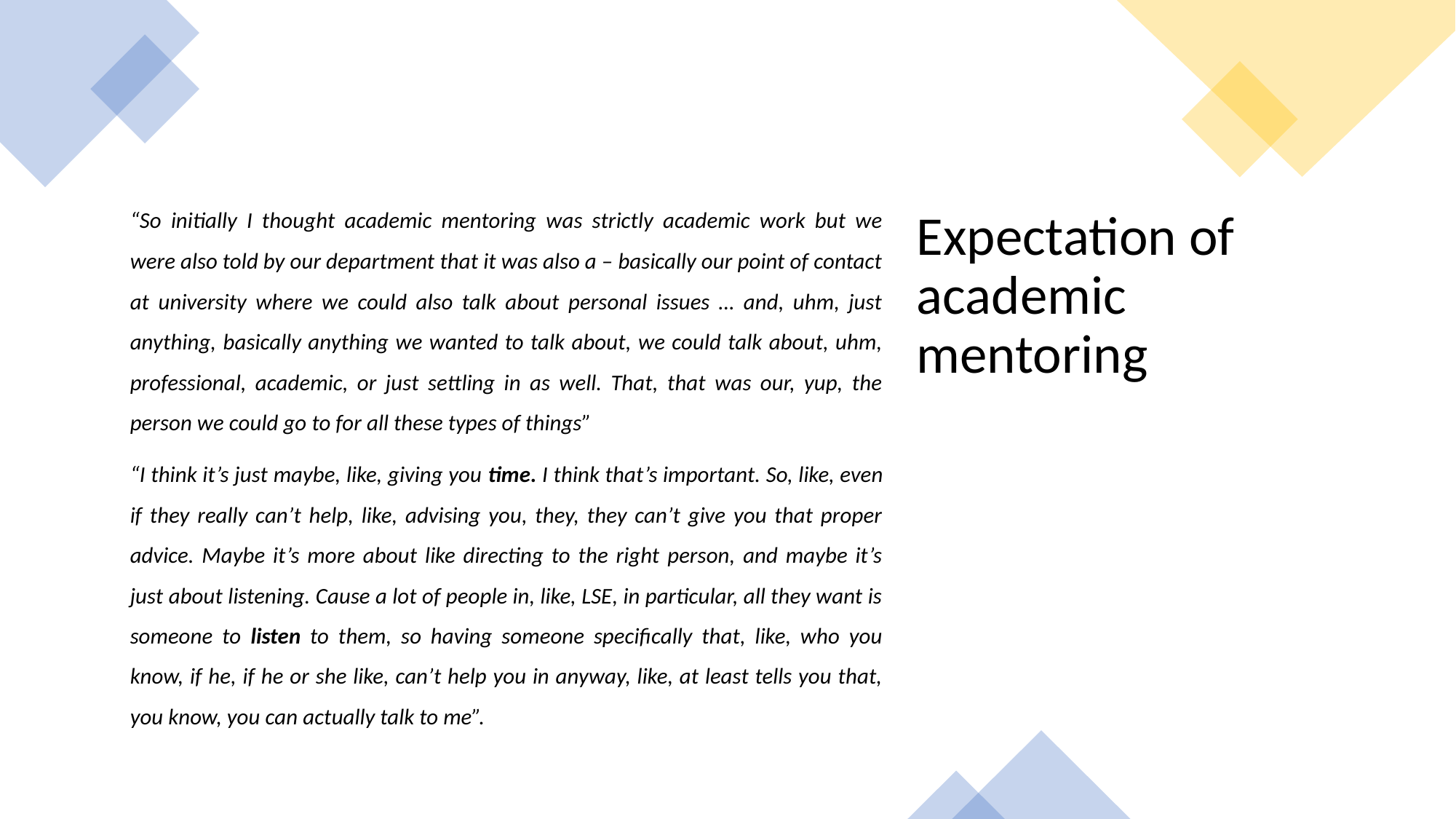

“So initially I thought academic mentoring was strictly academic work but we were also told by our department that it was also a – basically our point of contact at university where we could also talk about personal issues … and, uhm, just anything, basically anything we wanted to talk about, we could talk about, uhm, professional, academic, or just settling in as well. That, that was our, yup, the person we could go to for all these types of things”
“I think it’s just maybe, like, giving you time. I think that’s important. So, like, even if they really can’t help, like, advising you, they, they can’t give you that proper advice. Maybe it’s more about like directing to the right person, and maybe it’s just about listening. Cause a lot of people in, like, LSE, in particular, all they want is someone to listen to them, so having someone specifically that, like, who you know, if he, if he or she like, can’t help you in anyway, like, at least tells you that, you know, you can actually talk to me”.

# Expectation of academic mentoring

Dr Akile Ahmet, Eden Centre
8